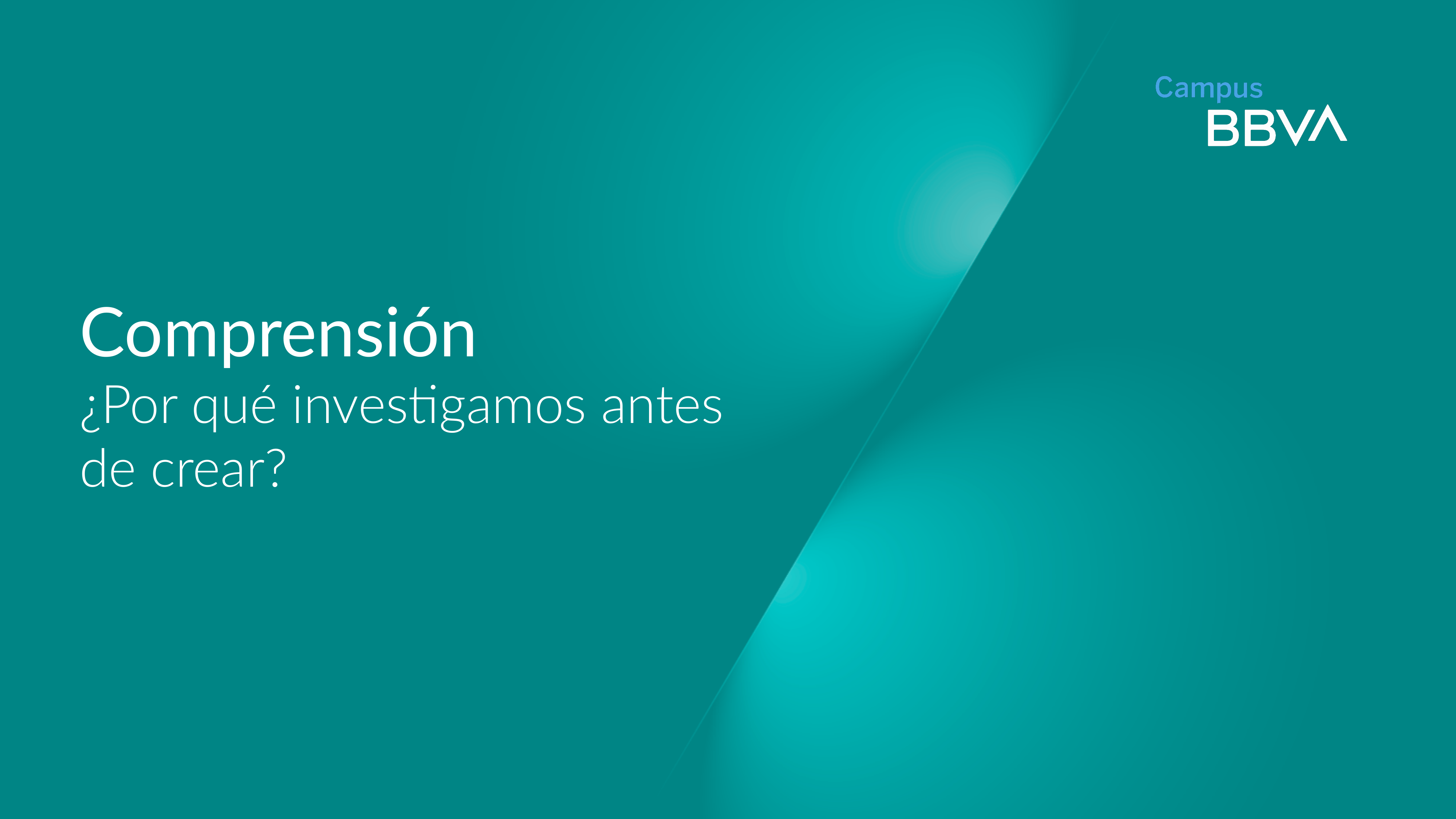

Comprensión
¿Por qué investigamos antes de crear?